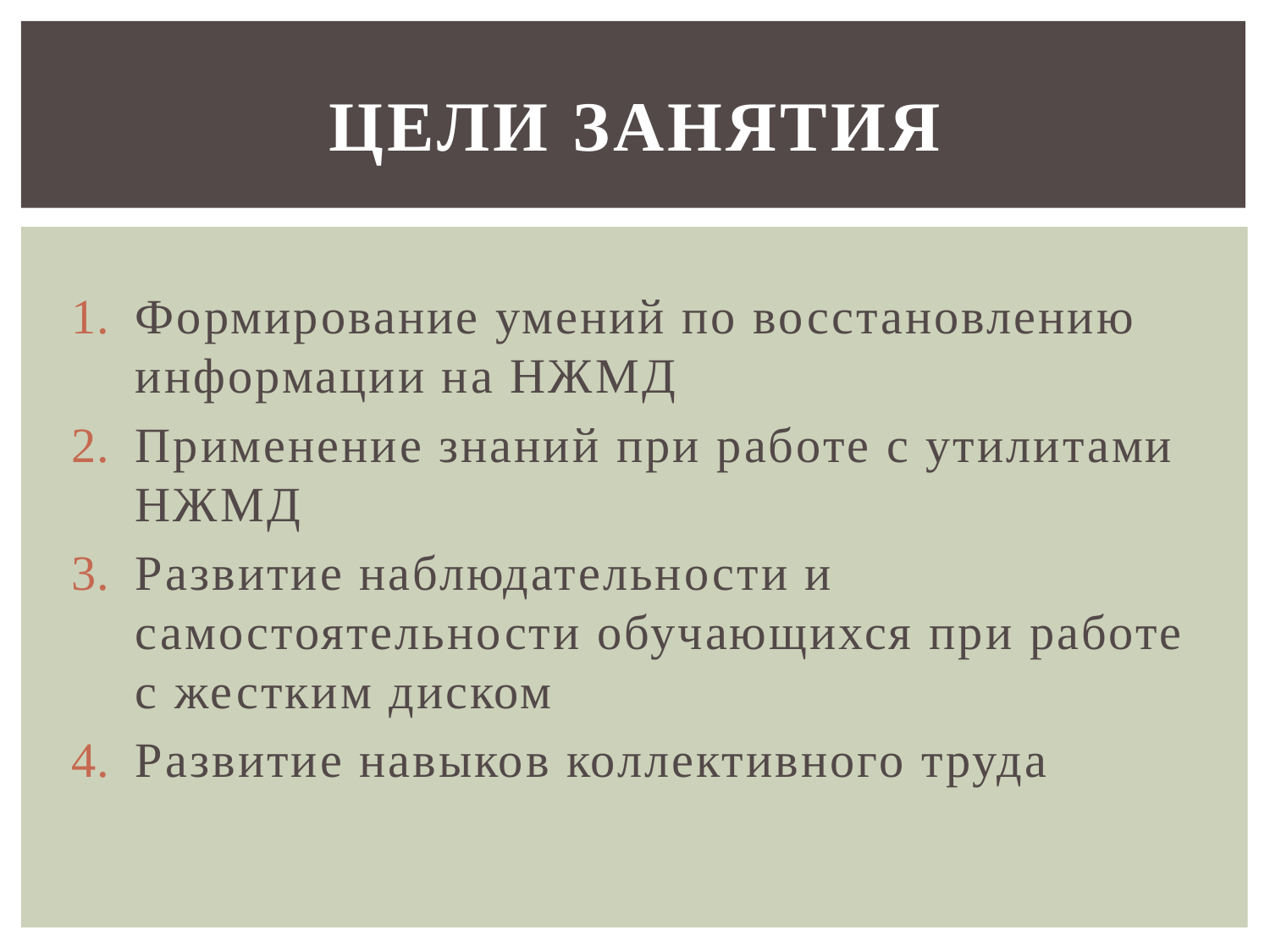

# Цели занятия

Формирование умений по восстановлению информации на НЖМД
Применение знаний при работе с утилитами НЖМД
Развитие наблюдательности и самостоятельности обучающихся при работе с жестким диском
Развитие навыков коллективного труда